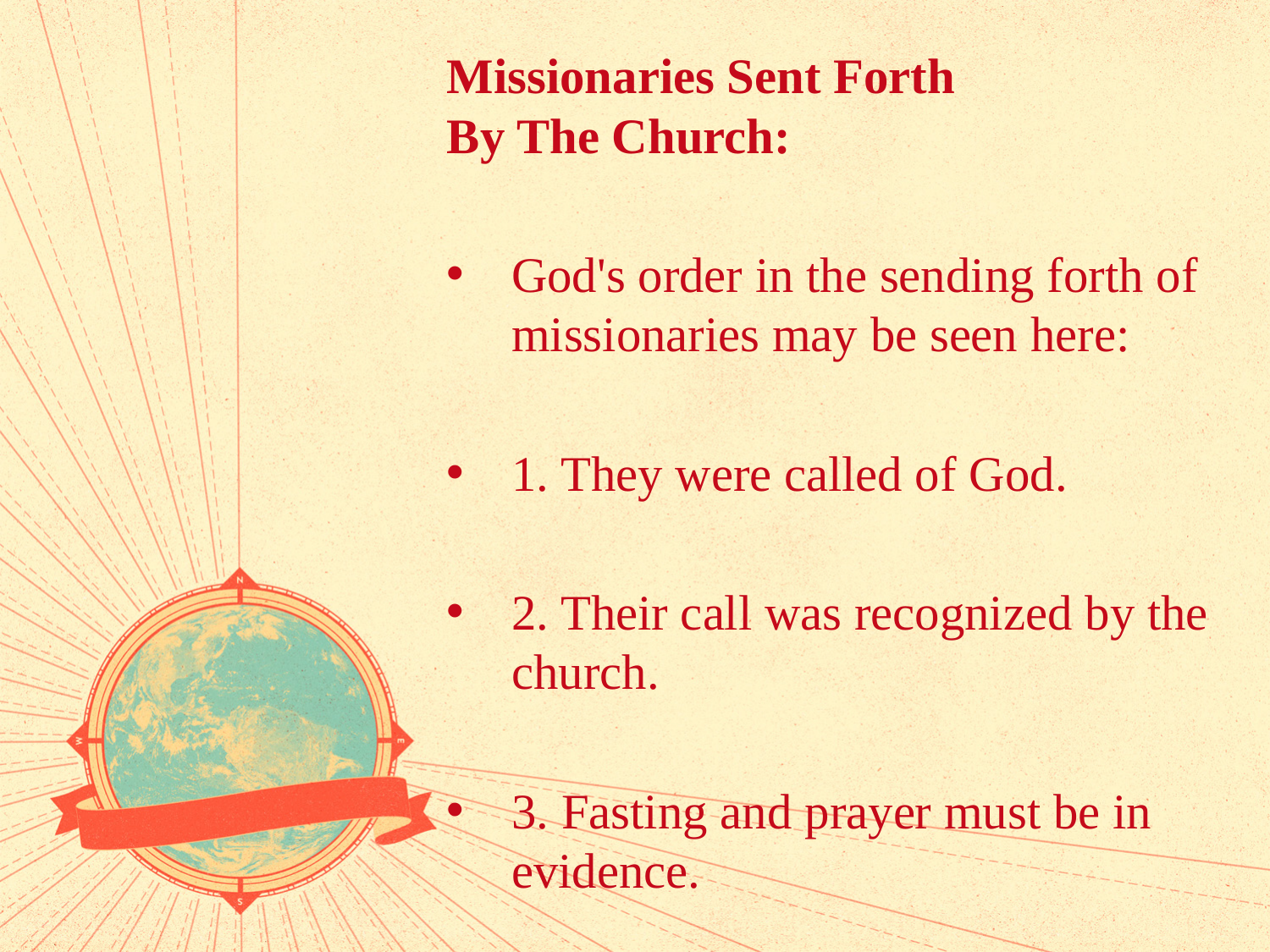

Missionaries Sent Forth
By The Church:

God's order in the sending forth of missionaries may be seen here:

1. They were called of God.

2. Their call was recognized by the church.

3. Fasting and prayer must be in evidence.